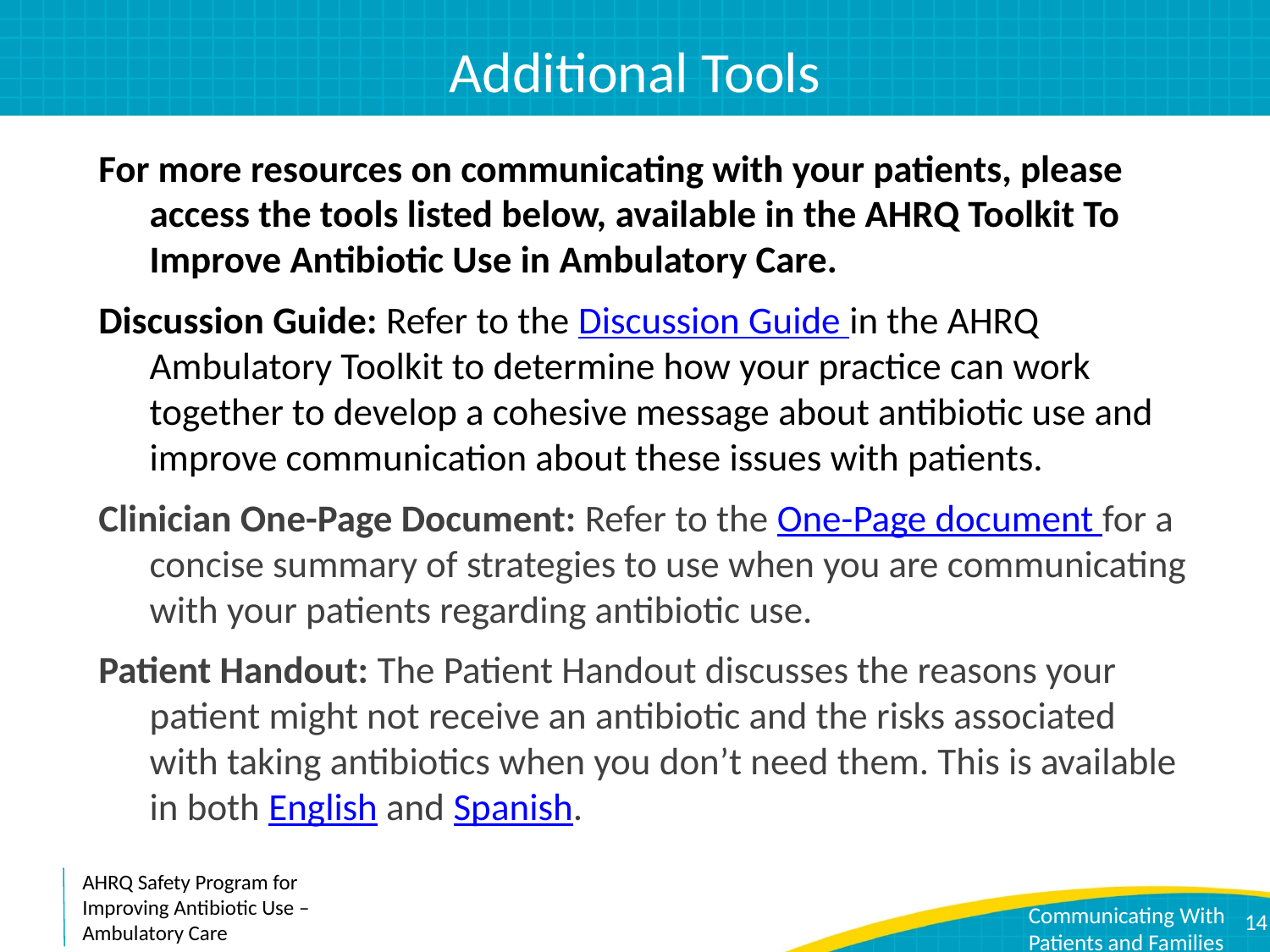

# Additional Tools
For more resources on communicating with your patients, please access the tools listed below, available in the AHRQ Toolkit To Improve Antibiotic Use in Ambulatory Care.​
Discussion Guide: Refer to the Discussion Guide in the AHRQ Ambulatory Toolkit to determine how your practice can work together to develop a cohesive message about antibiotic use and improve communication about these issues with patients.
Clinician One-Page Document: Refer to the One-Page document for a concise summary of strategies to use when you are communicating with your patients regarding antibiotic use.
Patient Handout: The Patient Handout discusses the reasons your patient might not receive an antibiotic and the risks associated with taking antibiotics when you don’t need them. This is available in both English and Spanish.
14